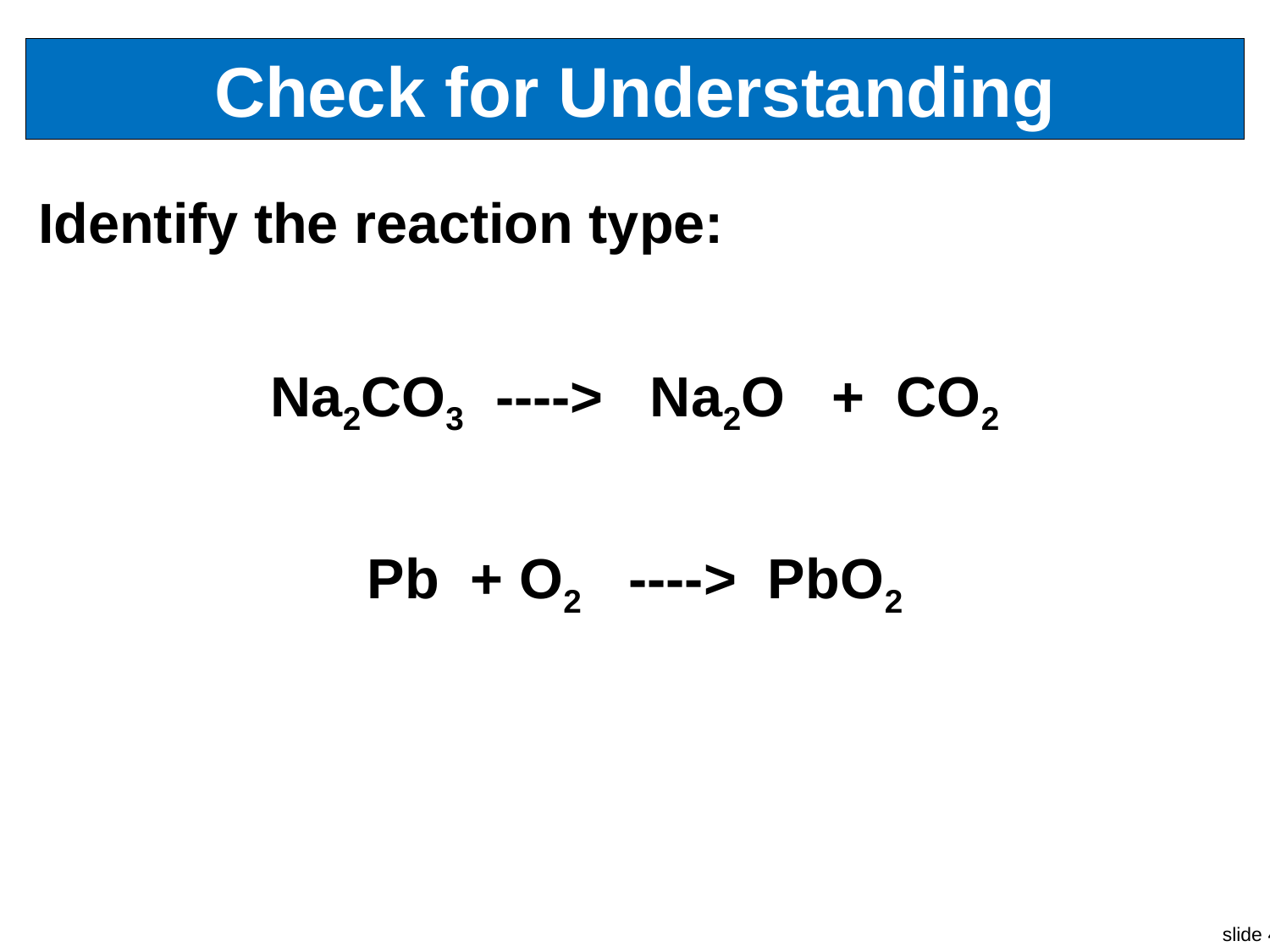

# Check for Understanding
Identify the reaction type:
Na2CO3  ---->   Na2O   +  CO2
Pb  + O2   ---->  PbO2